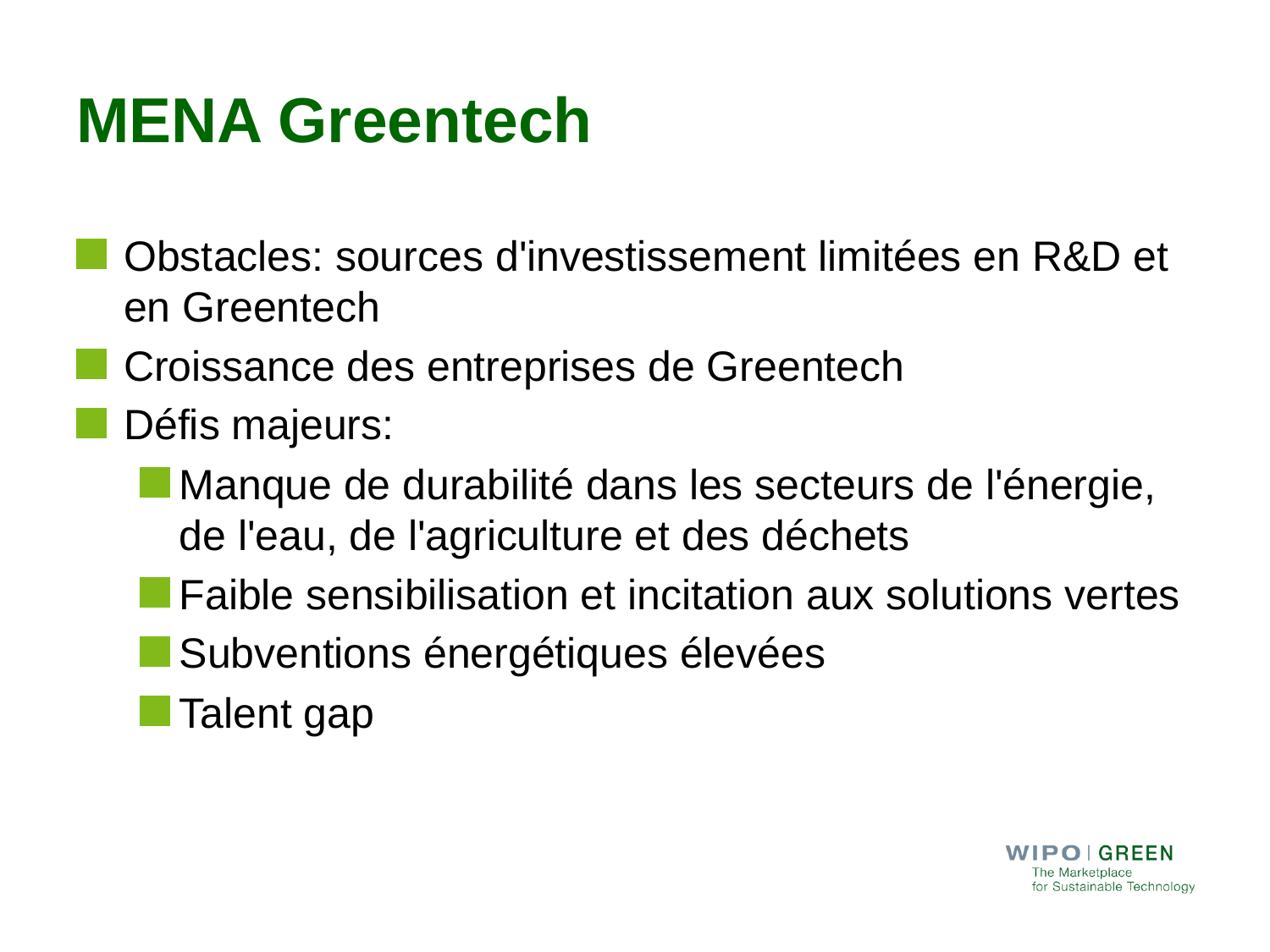

# MENA Greentech
Obstacles: sources d'investissement limitées en R&D et en Greentech
Croissance des entreprises de Greentech
Défis majeurs:
Manque de durabilité dans les secteurs de l'énergie, de l'eau, de l'agriculture et des déchets
Faible sensibilisation et incitation aux solutions vertes
Subventions énergétiques élevées
Talent gap